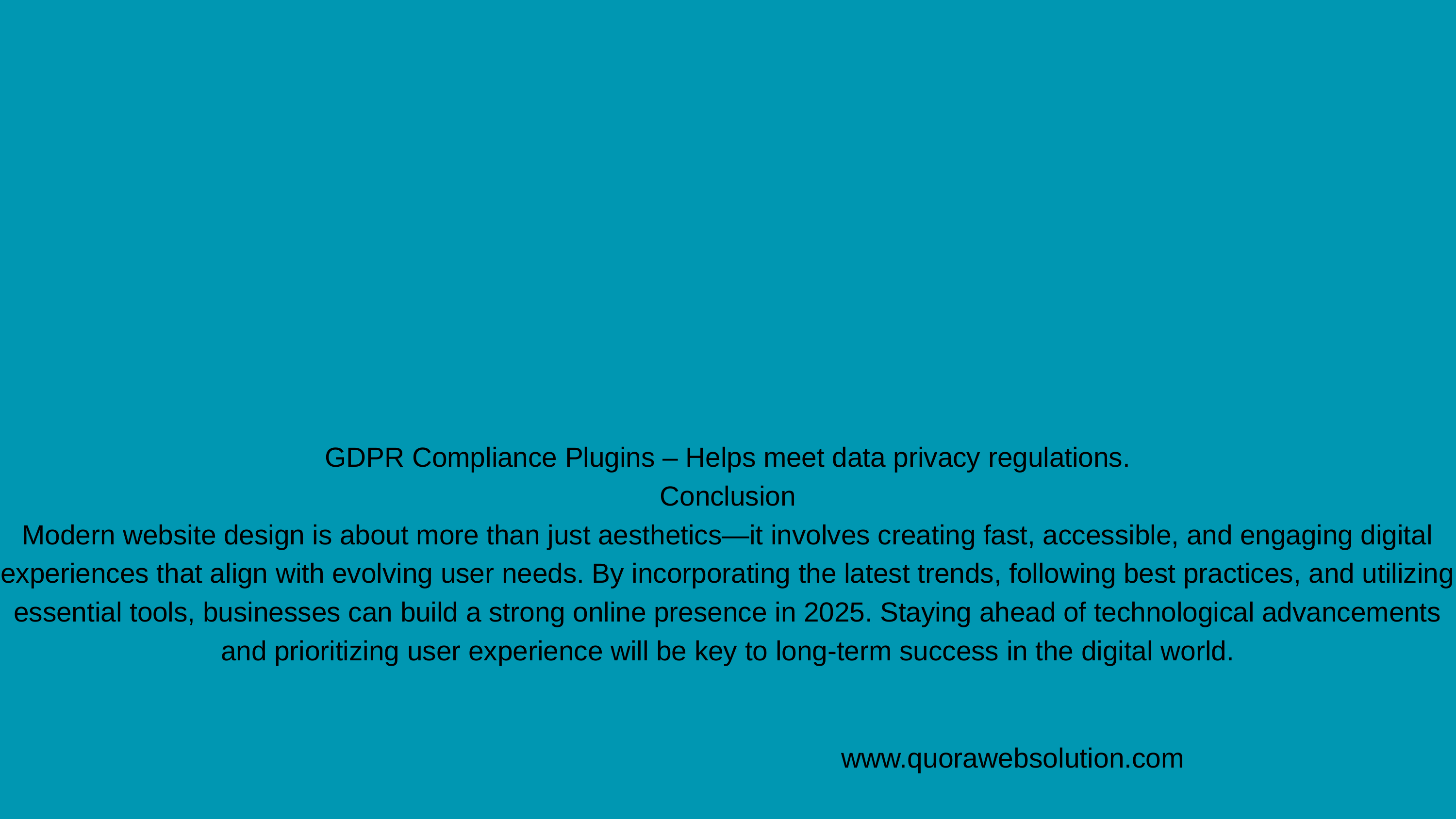

GDPR Compliance Plugins – Helps meet data privacy regulations.
Conclusion
Modern website design is about more than just aesthetics—it involves creating fast, accessible, and engaging digital experiences that align with evolving user needs. By incorporating the latest trends, following best practices, and utilizing essential tools, businesses can build a strong online presence in 2025. Staying ahead of technological advancements and prioritizing user experience will be key to long-term success in the digital world.
www.quorawebsolution.com